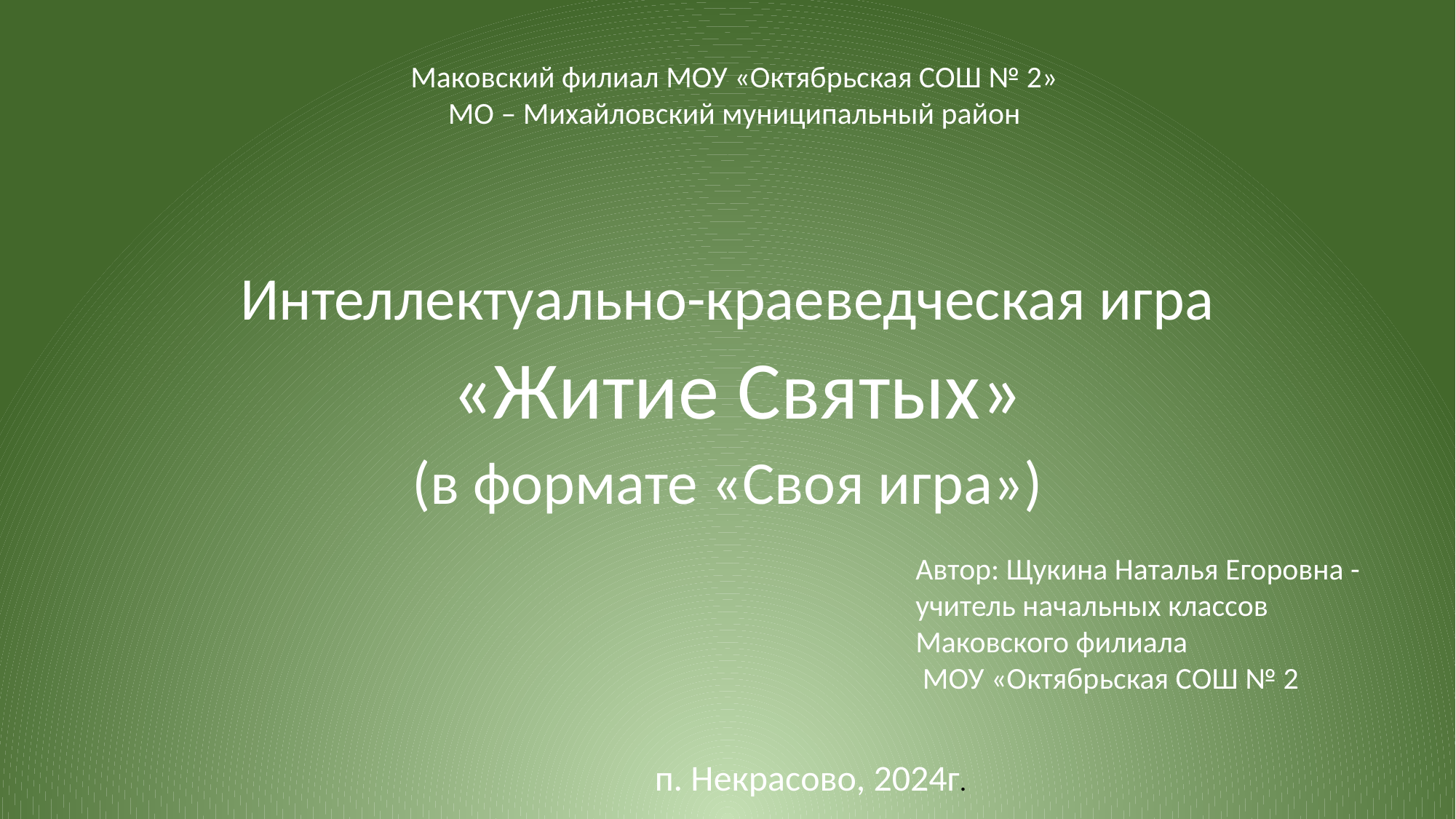

Маковский филиал МОУ «Октябрьская СОШ № 2»
МО – Михайловский муниципальный район
Интеллектуально-краеведческая игра
 «Житие Святых»
(в формате «Своя игра»)
Автор: Щукина Наталья Егоровна -  учитель начальных классов Маковского филиала
 МОУ «Октябрьская СОШ № 2
п. Некрасово, 2024г.